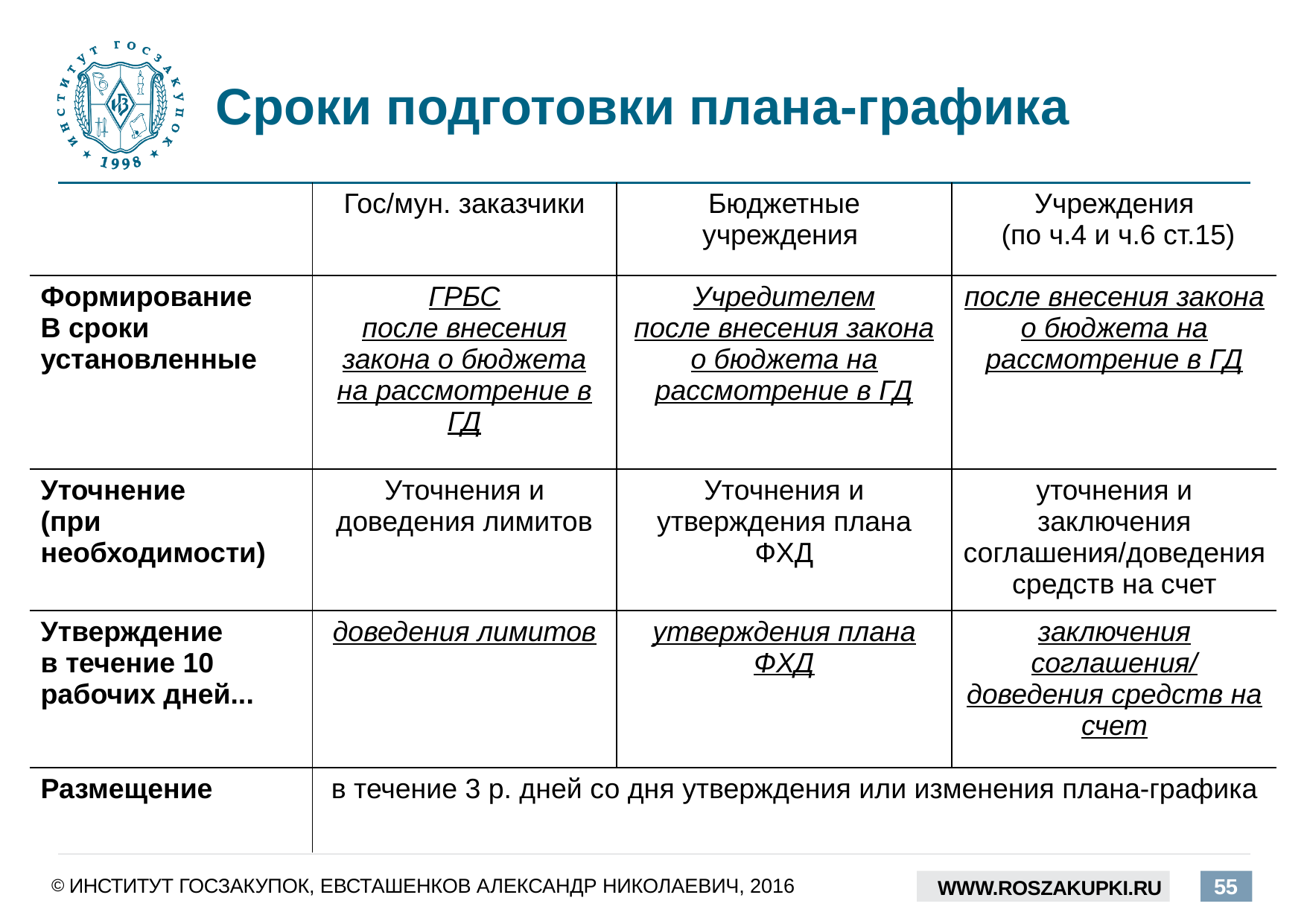

# Сроки подготовки плана-графика
|  | Гос/мун. заказчики | Бюджетные учреждения | Учреждения (по ч.4 и ч.6 ст.15) |
| --- | --- | --- | --- |
| Формирование В сроки установленные | ГРБС после внесения закона о бюджета на рассмотрение в ГД | Учредителем после внесения закона о бюджета на рассмотрение в ГД | после внесения закона о бюджета на рассмотрение в ГД |
| Уточнение (при необходимости) | Уточнения и доведения лимитов | Уточнения и утверждения плана ФХД | уточнения и заключения соглашения/доведения средств на счет |
| Утверждение в течение 10 рабочих дней... | доведения лимитов | утверждения плана ФХД | заключения соглашения/ доведения средств на счет |
| Размещение | в течение 3 р. дней со дня утверждения или изменения плана-графика |  |  |